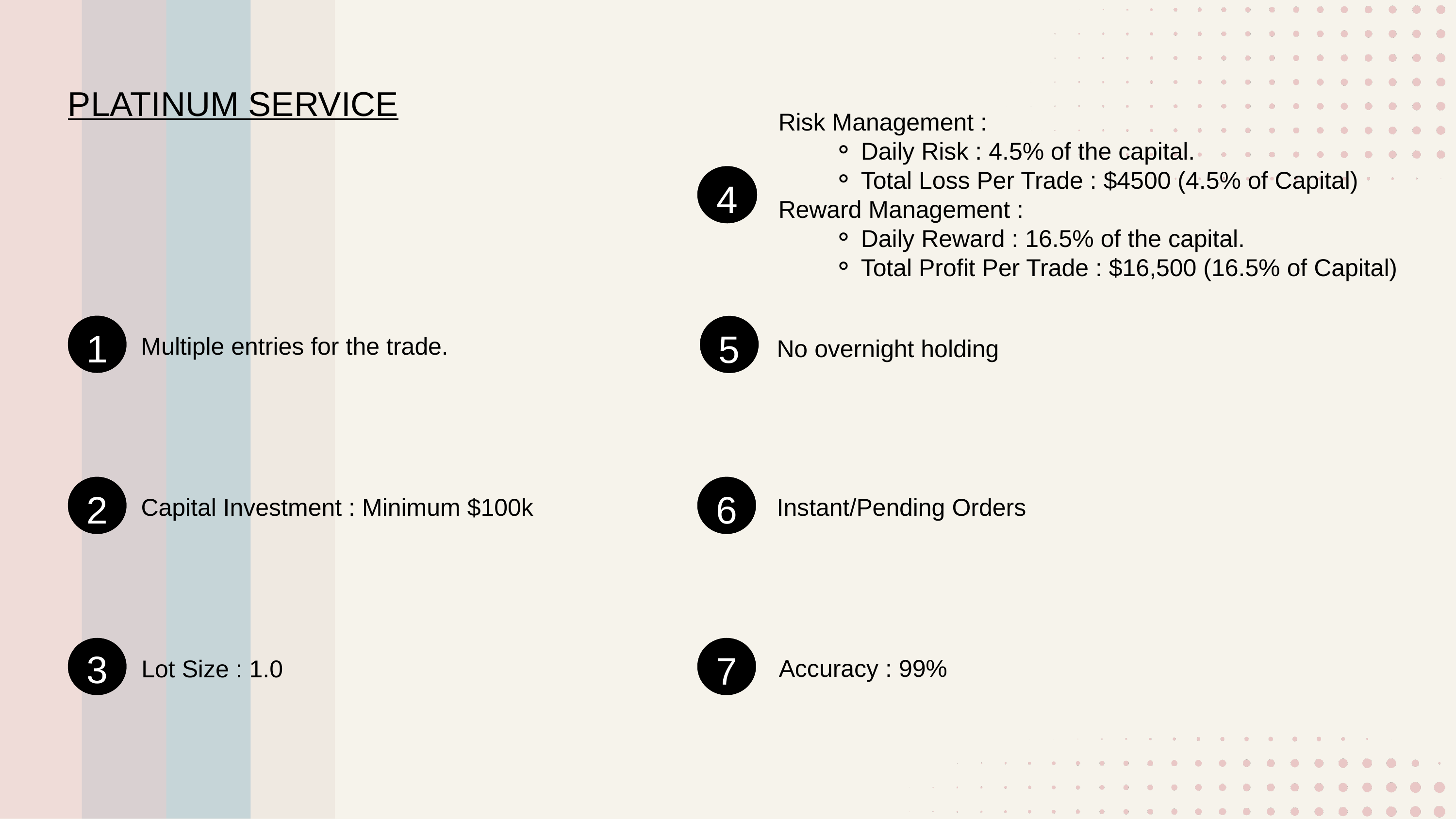

PLATINUM SERVICE
Risk Management :
Daily Risk : 4.5% of the capital.
Total Loss Per Trade : $4500 (4.5% of Capital)
Reward Management :
Daily Reward : 16.5% of the capital.
Total Profit Per Trade : $16,500 (16.5% of Capital)

4

5

6

7

1
Multiple entries for the trade.
No overnight holding

2
Capital Investment : Minimum $100k
Instant/Pending Orders
3

Accuracy : 99%
Lot Size : 1.0